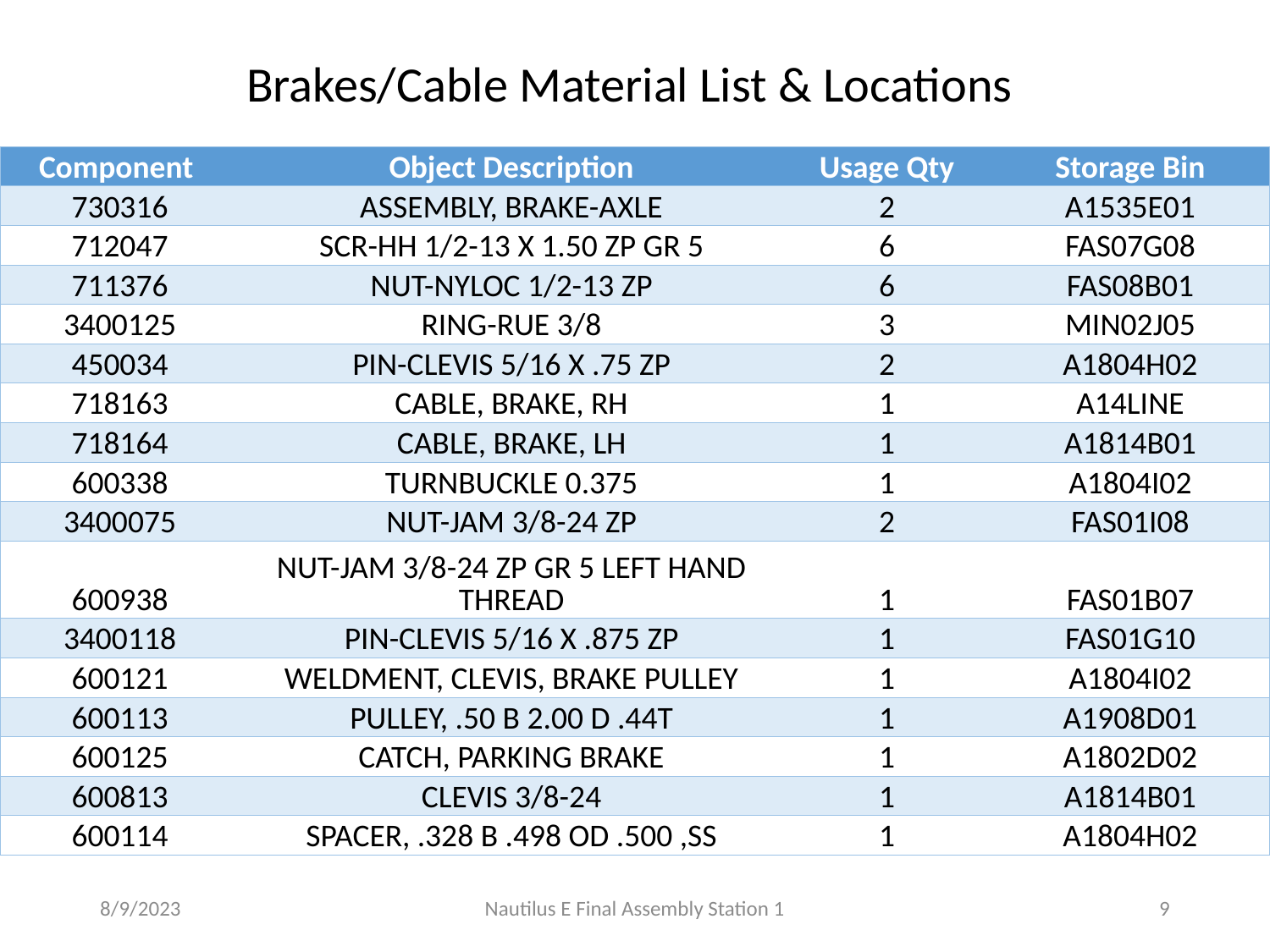

Brakes/Cable Material List & Locations
| Component | Object Description | Usage Qty | Storage Bin |
| --- | --- | --- | --- |
| 730316 | ASSEMBLY, BRAKE-AXLE | 2 | A1535E01 |
| 712047 | SCR-HH 1/2-13 X 1.50 ZP GR 5 | 6 | FAS07G08 |
| 711376 | NUT-NYLOC 1/2-13 ZP | 6 | FAS08B01 |
| 3400125 | RING-RUE 3/8 | 3 | MIN02J05 |
| 450034 | PIN-CLEVIS 5/16 X .75 ZP | 2 | A1804H02 |
| 718163 | CABLE, BRAKE, RH | 1 | A14LINE |
| 718164 | CABLE, BRAKE, LH | 1 | A1814B01 |
| 600338 | TURNBUCKLE 0.375 | 1 | A1804I02 |
| 3400075 | NUT-JAM 3/8-24 ZP | 2 | FAS01I08 |
| 600938 | NUT-JAM 3/8-24 ZP GR 5 LEFT HAND THREAD | 1 | FAS01B07 |
| 3400118 | PIN-CLEVIS 5/16 X .875 ZP | 1 | FAS01G10 |
| 600121 | WELDMENT, CLEVIS, BRAKE PULLEY | 1 | A1804I02 |
| 600113 | PULLEY, .50 B 2.00 D .44T | 1 | A1908D01 |
| 600125 | CATCH, PARKING BRAKE | 1 | A1802D02 |
| 600813 | CLEVIS 3/8-24 | 1 | A1814B01 |
| 600114 | SPACER, .328 B .498 OD .500 ,SS | 1 | A1804H02 |
8/9/2023
Nautilus E Final Assembly Station 1
9